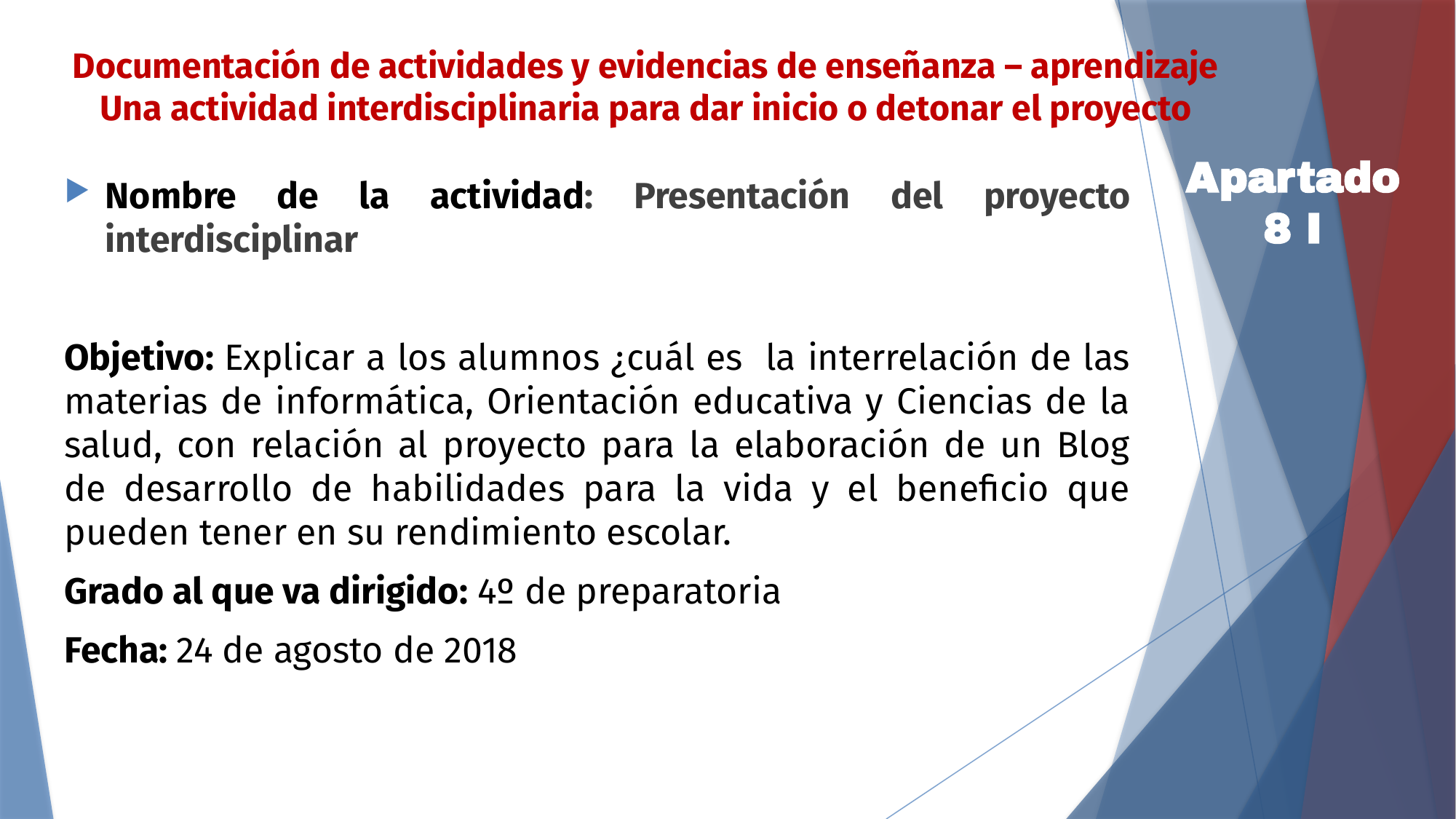

# Documentación de actividades y evidencias de enseñanza – aprendizaje Una actividad interdisciplinaria para dar inicio o detonar el proyecto
Apartado 8 I
Nombre de la actividad: Presentación del proyecto interdisciplinar

Objetivo: Explicar a los alumnos ¿cuál es  la interrelación de las materias de informática, Orientación educativa y Ciencias de la salud, con relación al proyecto para la elaboración de un Blog de desarrollo de habilidades para la vida y el beneficio que pueden tener en su rendimiento escolar.
Grado al que va dirigido: 4º de preparatoria
Fecha: 24 de agosto de 2018